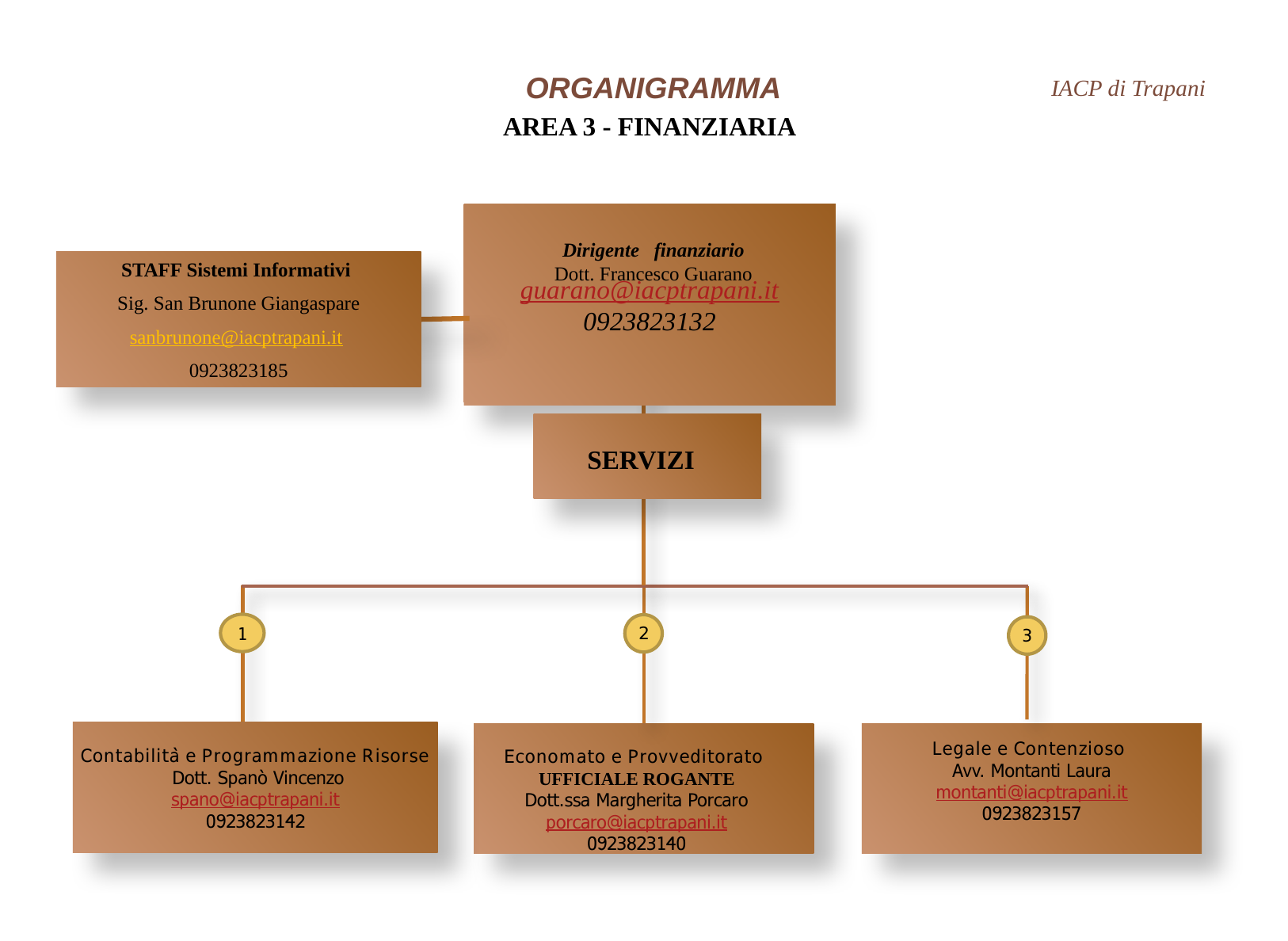

IACP di Trapani
ORGANIGRAMMA
AREA 3 - FINANZIARIA

guarano@iacptrapani.it
0923823132

Dirigente   finanziario
Dott. Francesco Guarano

STAFF Sistemi Informativi
Sig. San Brunone Giangaspare
sanbrunone@iacptrapani.it
0923823185

SERVIZI

2

1
3

Legale e Contenzioso
Avv. Montanti Laura
montanti@iacptrapani.it
0923823157
Contabilità e Programmazione Risorse
 Dott. Spanò Vincenzo
spano@iacptrapani.it
0923823142
Economato e Provveditorato
UFFICIALE ROGANTE
Dott.ssa Margherita Porcaro
porcaro@iacptrapani.it
0923823140